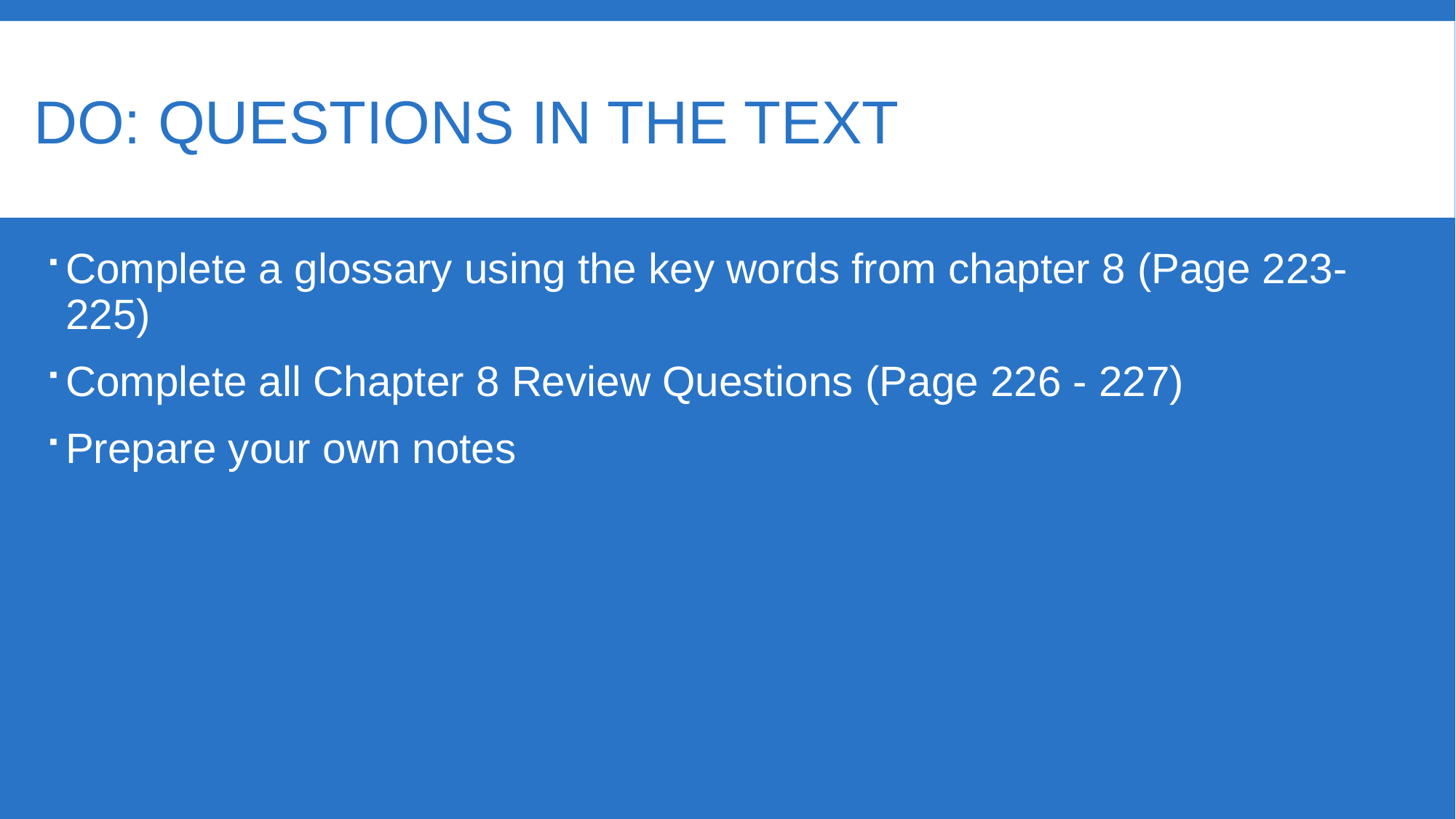

# DO: Questions in the text
Complete a glossary using the key words from chapter 8 (Page 223-225)
Complete all Chapter 8 Review Questions (Page 226 - 227)
Prepare your own notes